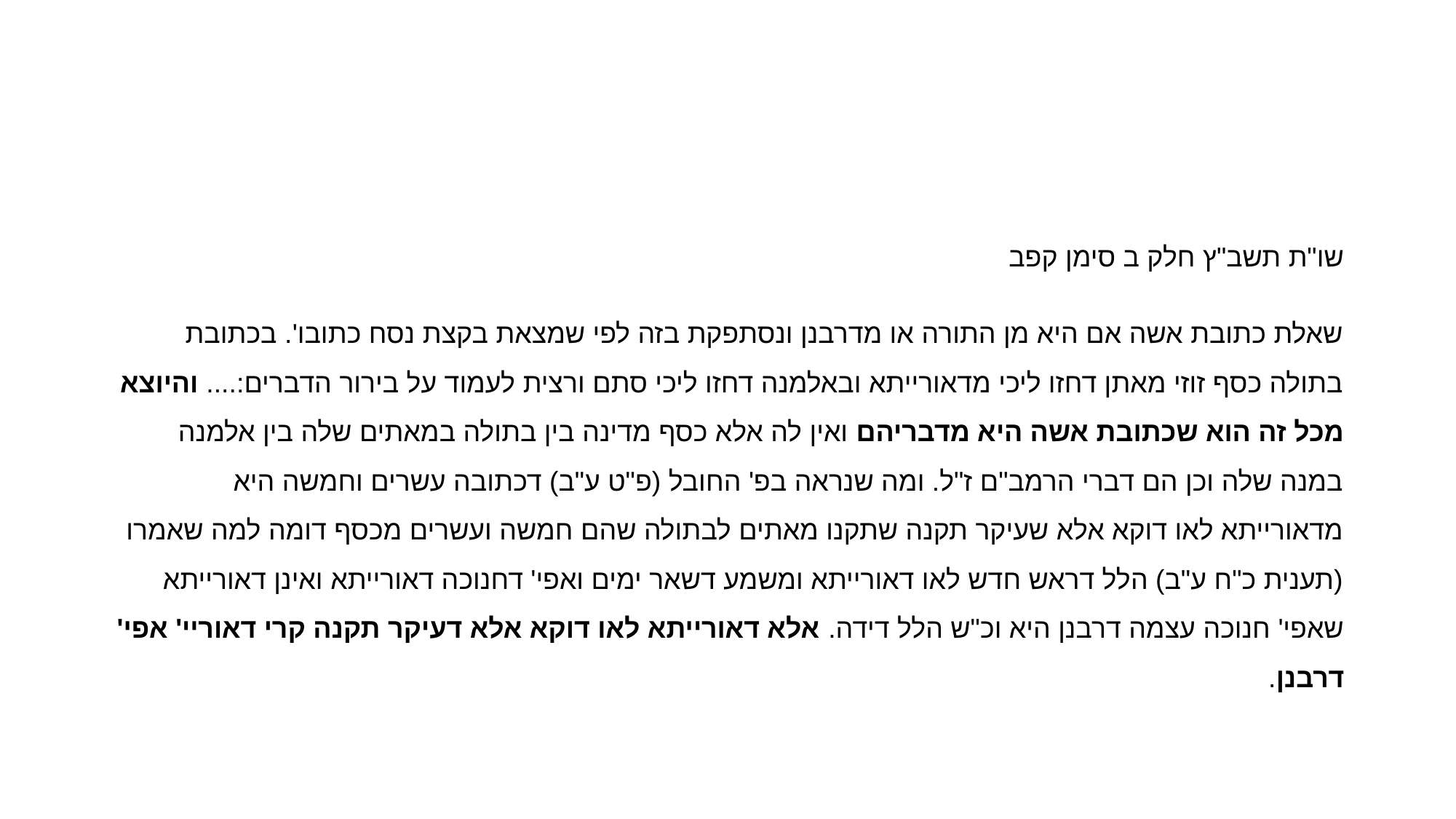

#
שו"ת תשב"ץ חלק ב סימן קפב
שאלת כתובת אשה אם היא מן התורה או מדרבנן ונסתפקת בזה לפי שמצאת בקצת נסח כתובו'. בכתובת בתולה כסף זוזי מאתן דחזו ליכי מדאורייתא ובאלמנה דחזו ליכי סתם ורצית לעמוד על בירור הדברים:.... והיוצא מכל זה הוא שכתובת אשה היא מדבריהם ואין לה אלא כסף מדינה בין בתולה במאתים שלה בין אלמנה במנה שלה וכן הם דברי הרמב"ם ז"ל. ומה שנראה בפ' החובל (פ"ט ע"ב) דכתובה עשרים וחמשה היא מדאורייתא לאו דוקא אלא שעיקר תקנה שתקנו מאתים לבתולה שהם חמשה ועשרים מכסף דומה למה שאמרו (תענית כ"ח ע"ב) הלל דראש חדש לאו דאורייתא ומשמע דשאר ימים ואפי' דחנוכה דאורייתא ואינן דאורייתא שאפי' חנוכה עצמה דרבנן היא וכ"ש הלל דידה. אלא דאורייתא לאו דוקא אלא דעיקר תקנה קרי דאוריי' אפי' דרבנן.